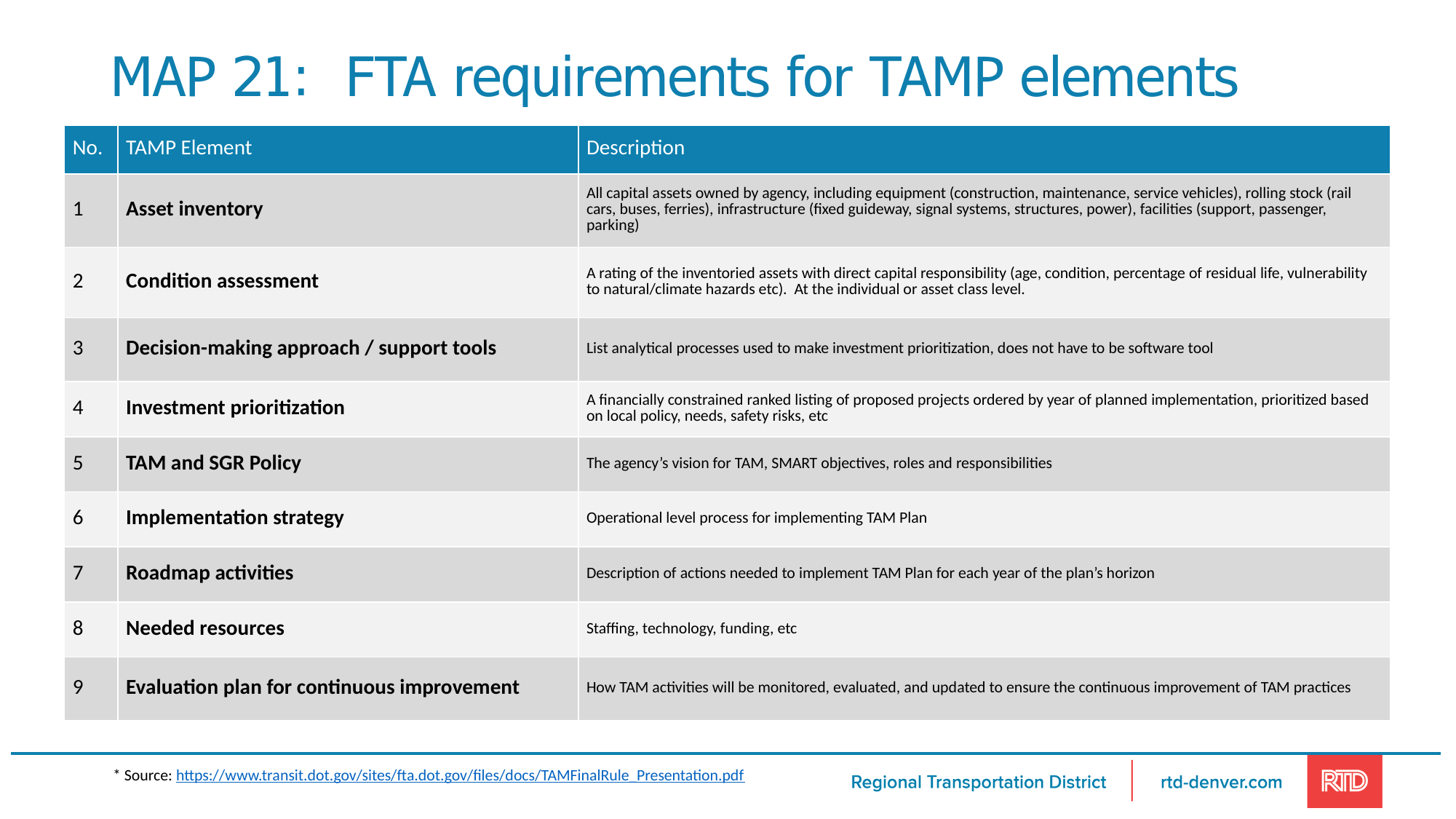

# MAP 21:  FTA requirements for TAMP elements
| No. | TAMP Element | Description |
| --- | --- | --- |
| 1 | Asset inventory | All capital assets owned by agency, including equipment (construction, maintenance, service vehicles), rolling stock (rail cars, buses, ferries), infrastructure (fixed guideway, signal systems, structures, power), facilities (support, passenger, parking) |
| 2 | Condition assessment | A rating of the inventoried assets with direct capital responsibility (age, condition, percentage of residual life, vulnerability to natural/climate hazards etc). At the individual or asset class level. |
| 3 | Decision-making approach / support tools | List analytical processes used to make investment prioritization, does not have to be software tool |
| 4 | Investment prioritization | A financially constrained ranked listing of proposed projects ordered by year of planned implementation, prioritized based on local policy, needs, safety risks, etc |
| 5 | TAM and SGR Policy | The agency’s vision for TAM, SMART objectives, roles and responsibilities |
| 6 | Implementation strategy | Operational level process for implementing TAM Plan |
| 7 | Roadmap activities | Description of actions needed to implement TAM Plan for each year of the plan’s horizon |
| 8 | Needed resources | Staffing, technology, funding, etc |
| 9 | Evaluation plan for continuous improvement | How TAM activities will be monitored, evaluated, and updated to ensure the continuous improvement of TAM practices |
* Source: https://www.transit.dot.gov/sites/fta.dot.gov/files/docs/TAMFinalRule_Presentation.pdf